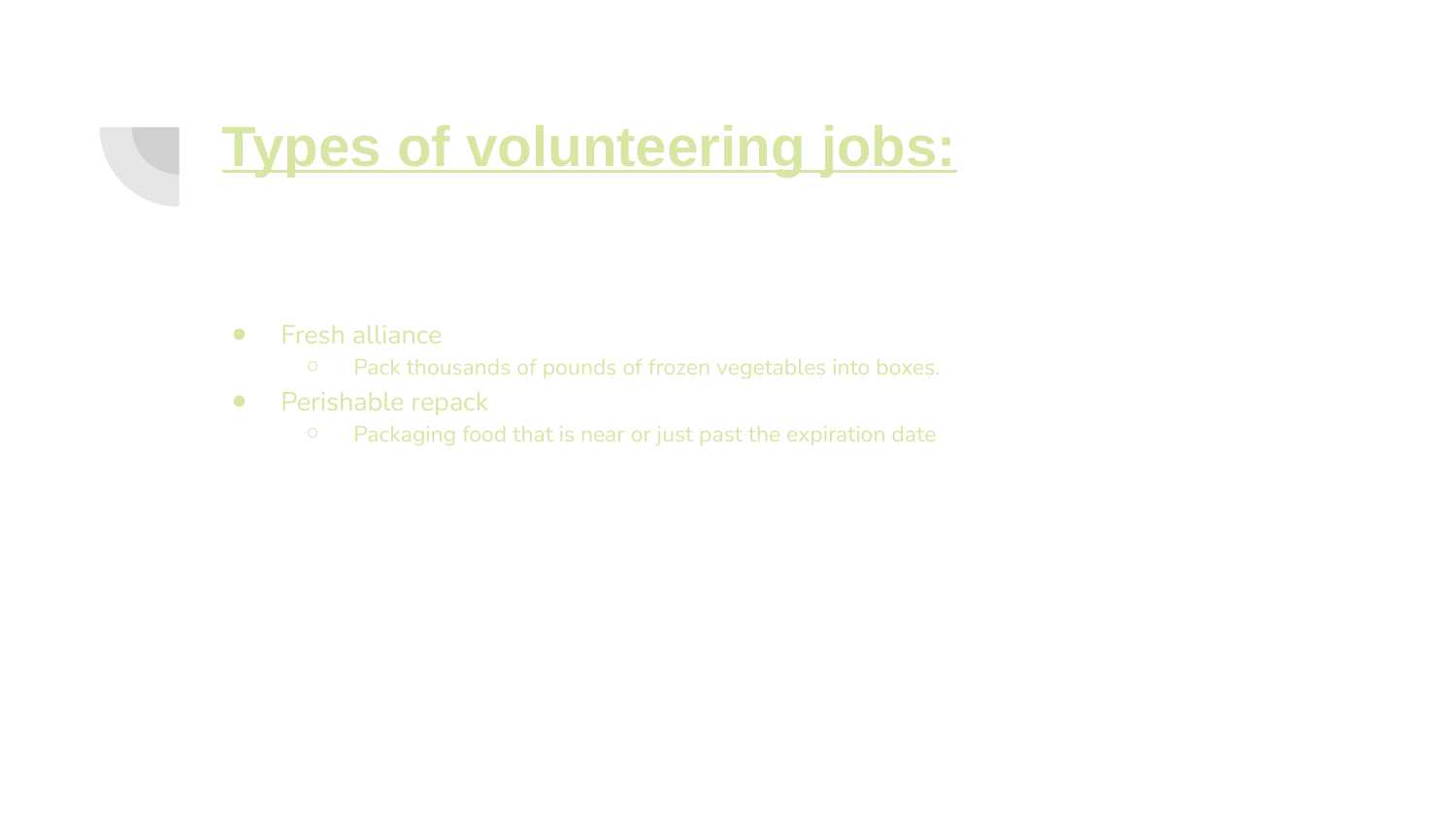

# Types of volunteering jobs:
Fresh alliance
Pack thousands of pounds of frozen vegetables into boxes.
Perishable repack
Packaging food that is near or just past the expiration date